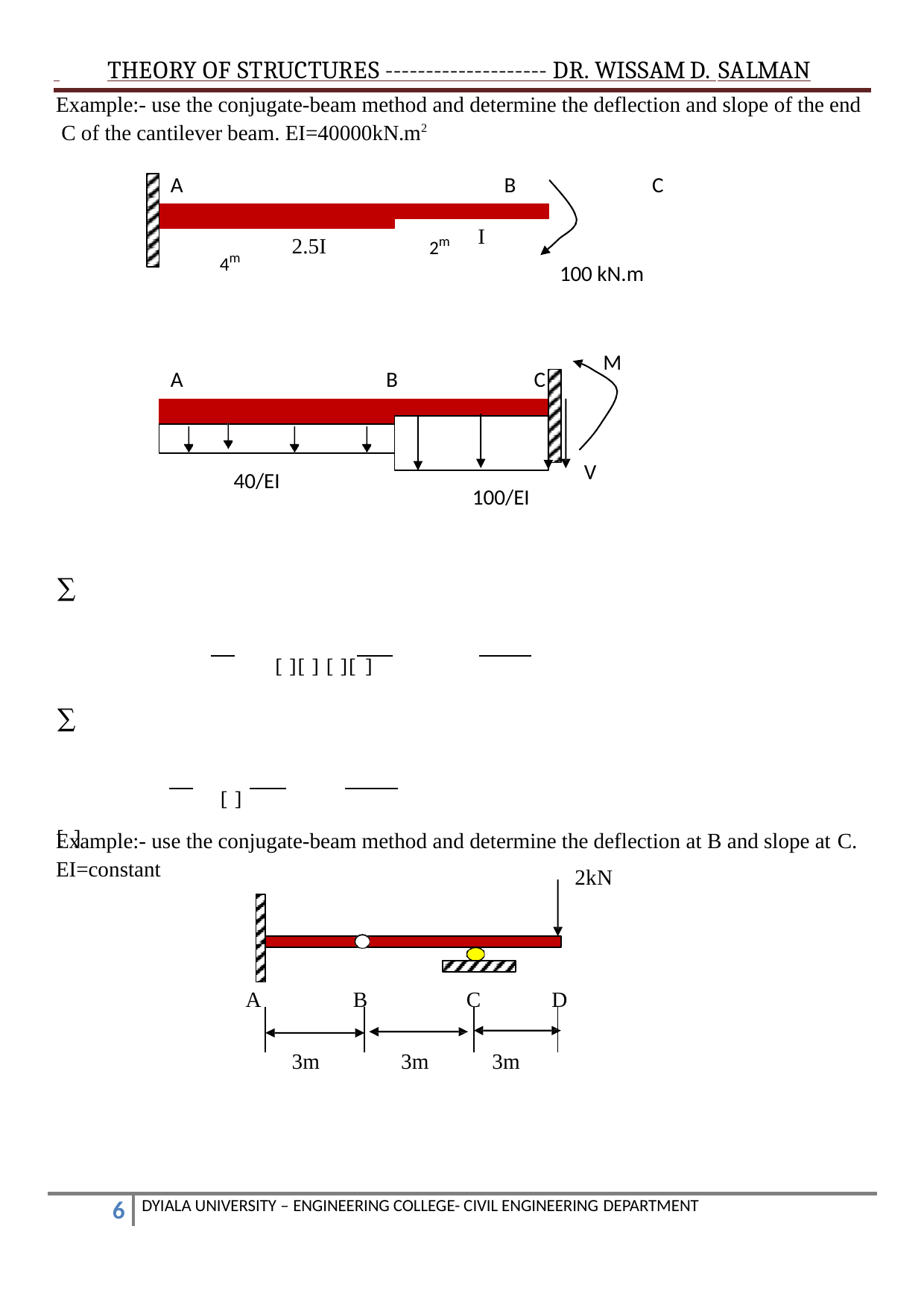

THEORY OF STRUCTURES -------------------- DR. WISSAM D. SALMAN
Example:- use the conjugate-beam method and determine the deflection and slope of the end  C of the cantilever beam. EI=40000kN.m2

A	B	C

2m
I
4m
2.5I
100 kN.m

M

A
B
C

2m	I

4m	2.5I
V
40/EI
100/EI
∑
              [ ][ ] [ ][ ]

∑
     	       [ ] [ ]

Example:- use the conjugate-beam method and determine the deflection at B and slope at C.
EI=constant
2kN

A
B
C
D

3m
3m
3m

DYIALA UNIVERSITY – ENGINEERING COLLEGE- CIVIL ENGINEERING DEPARTMENT
6